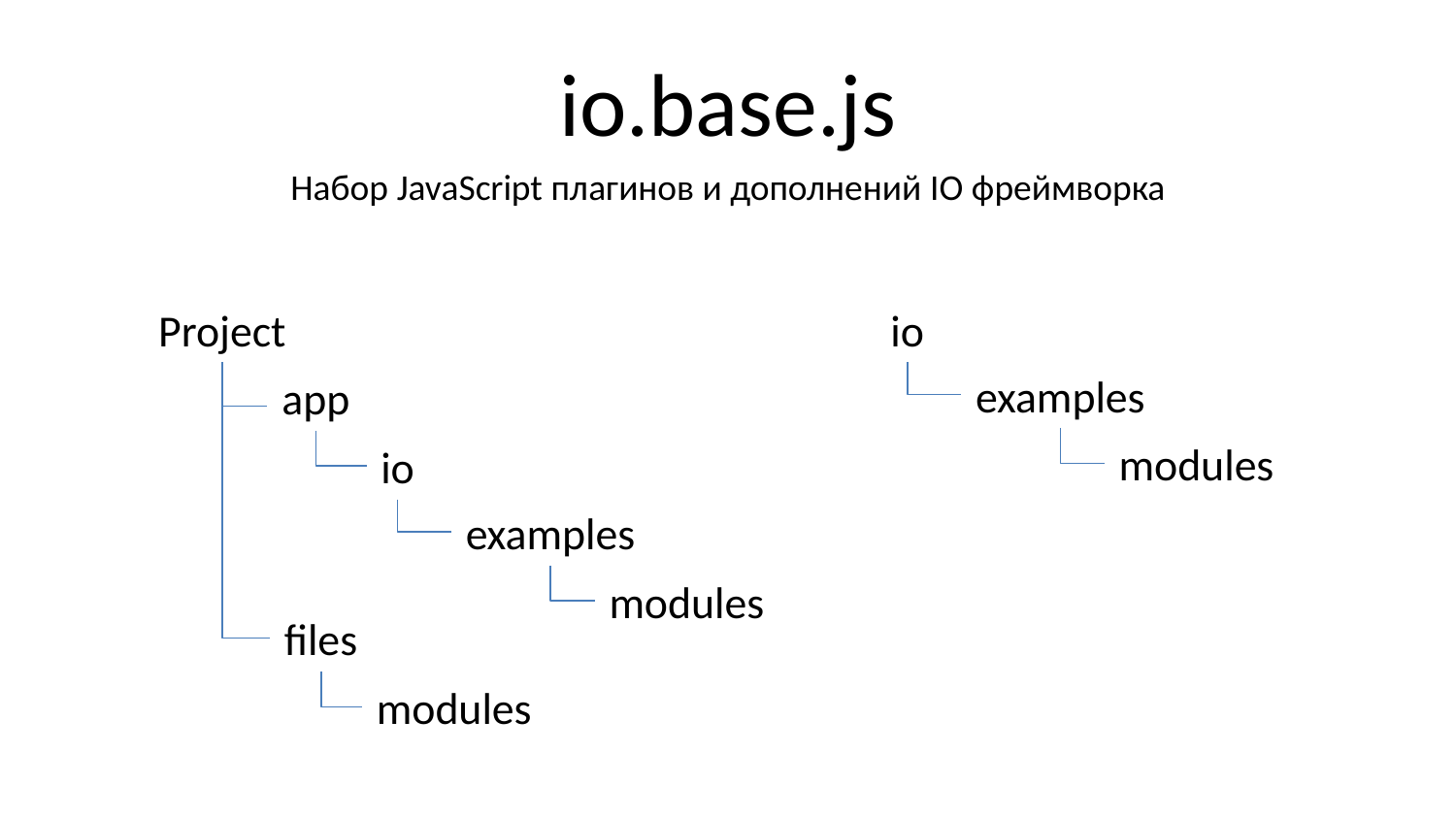

# io.base.js
Набор JavaScript плагинов и дополнений IO фреймворка
Project
io
examples
app
modules
io
examples
modules
files
modules